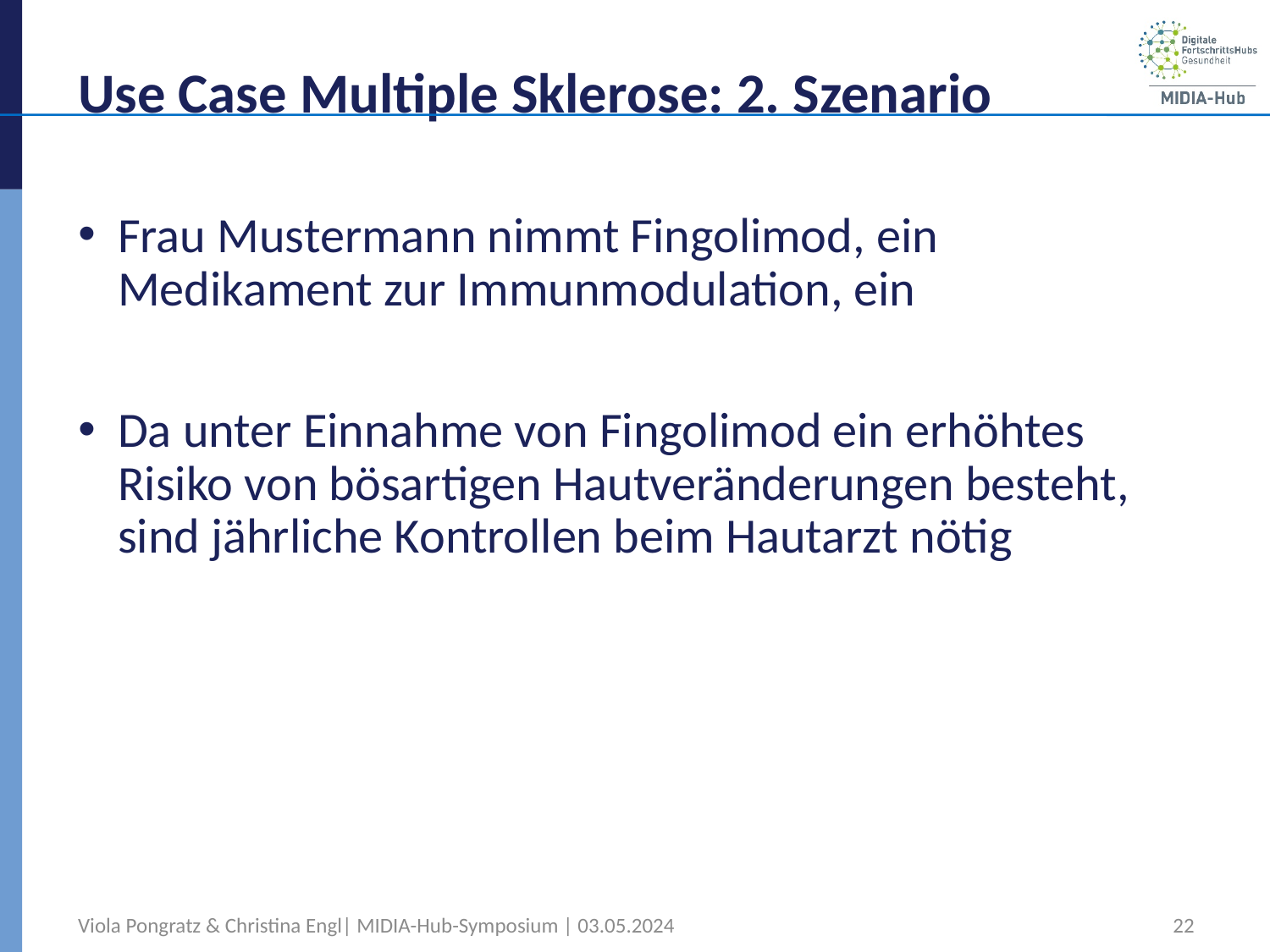

# Use Case Multiple Sklerose: 2. Szenario

Frau Mustermann nimmt Fingolimod, ein Medikament zur Immunmodulation, ein

Da unter Einnahme von Fingolimod ein erhöhtes Risiko von bösartigen Hautveränderungen besteht, sind jährliche Kontrollen beim Hautarzt nötig
Viola Pongratz & Christina Engl| MIDIA-Hub-Symposium | 03.05.2024